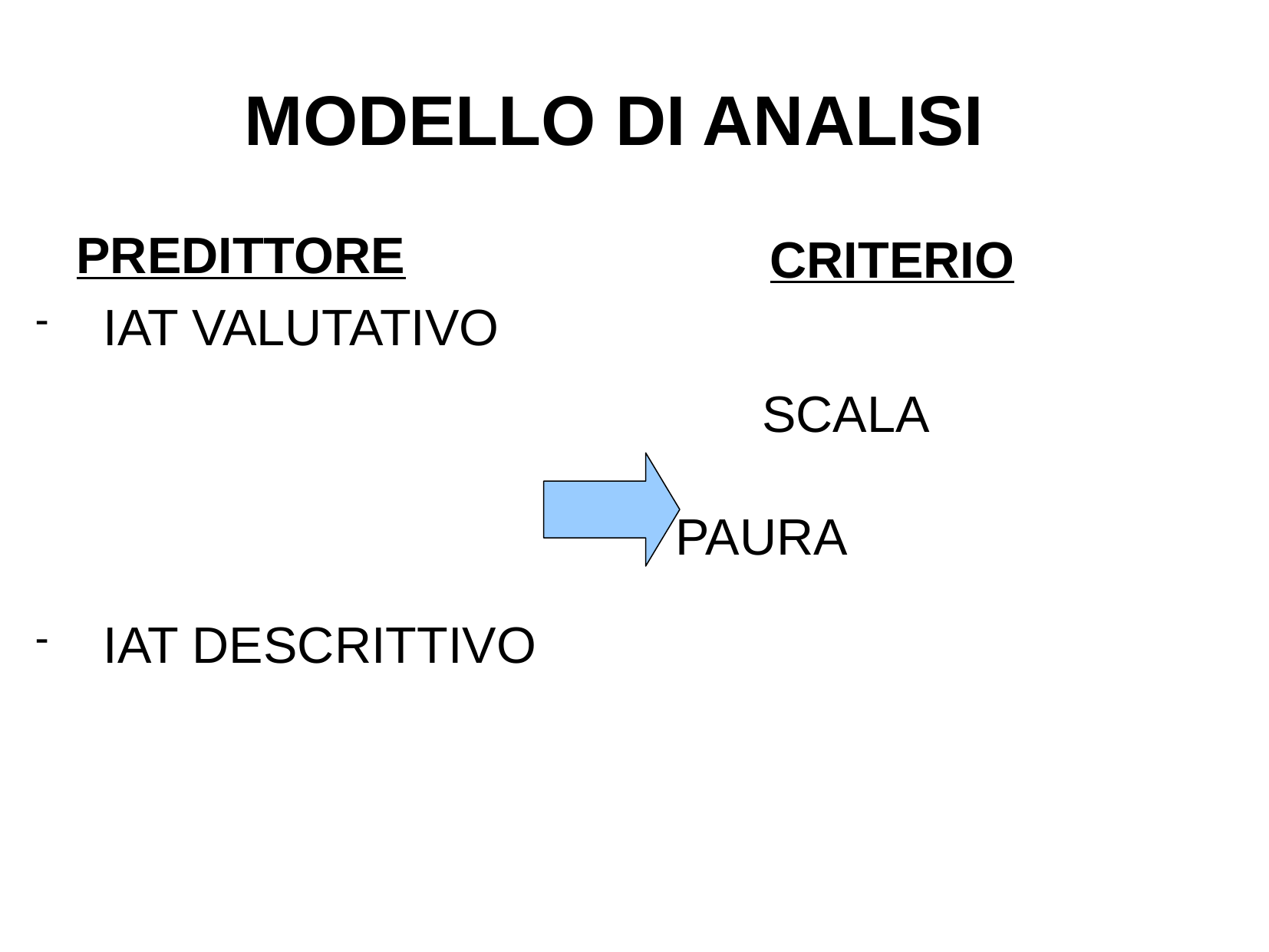

MODELLO DI ANALISI
PREDITTORE
CRITERIO

              SCALA   				  		PAURA
  IAT VALUTATIVO

  IAT DESCRITTIVO